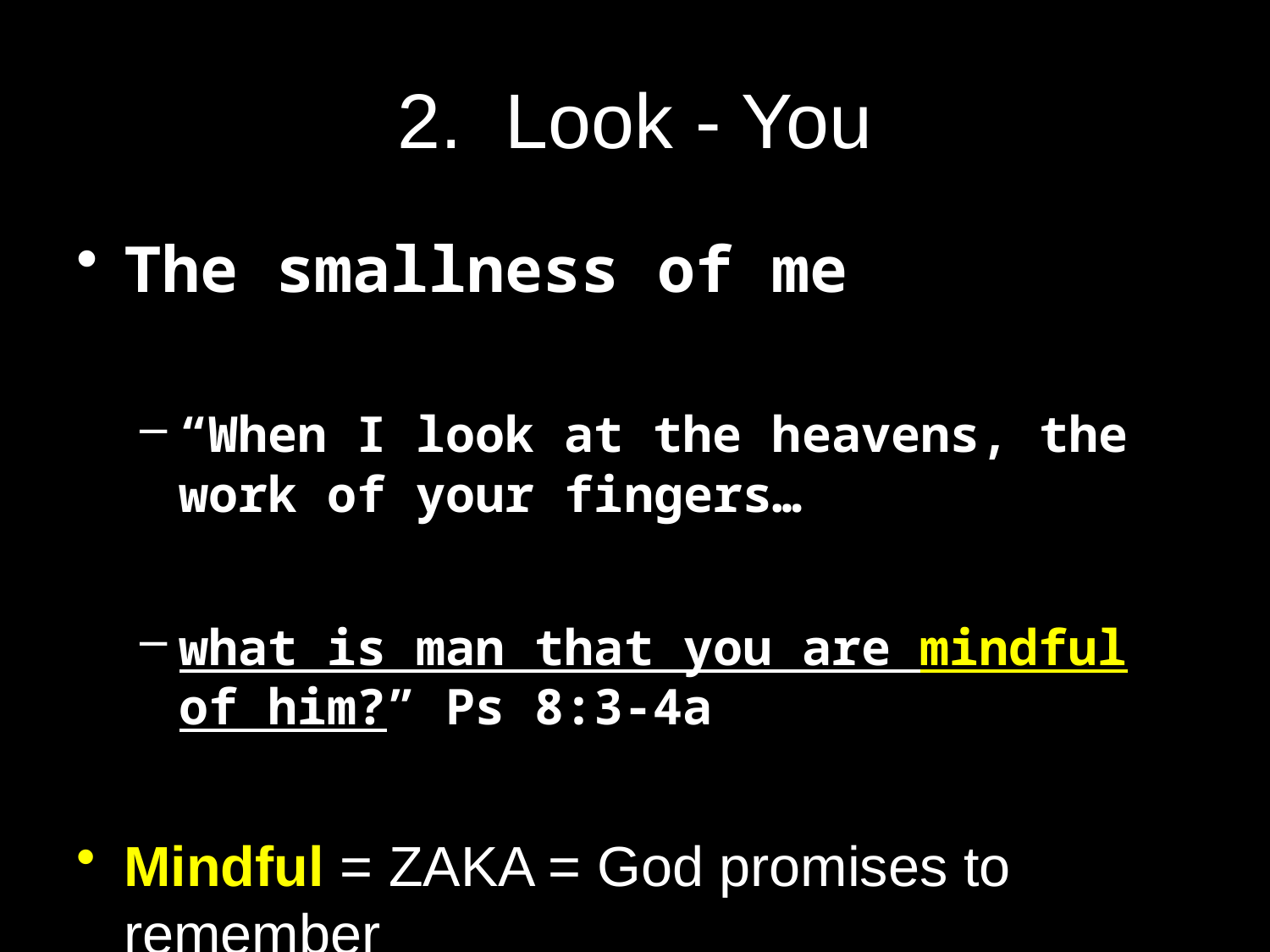

# 2.  Look - You
The smallness of me

“When I look at the heavens, the work of your fingers…

what is man that you are mindful of him?” Ps 8:3-4a

Mindful = ZAKA = God promises to remember